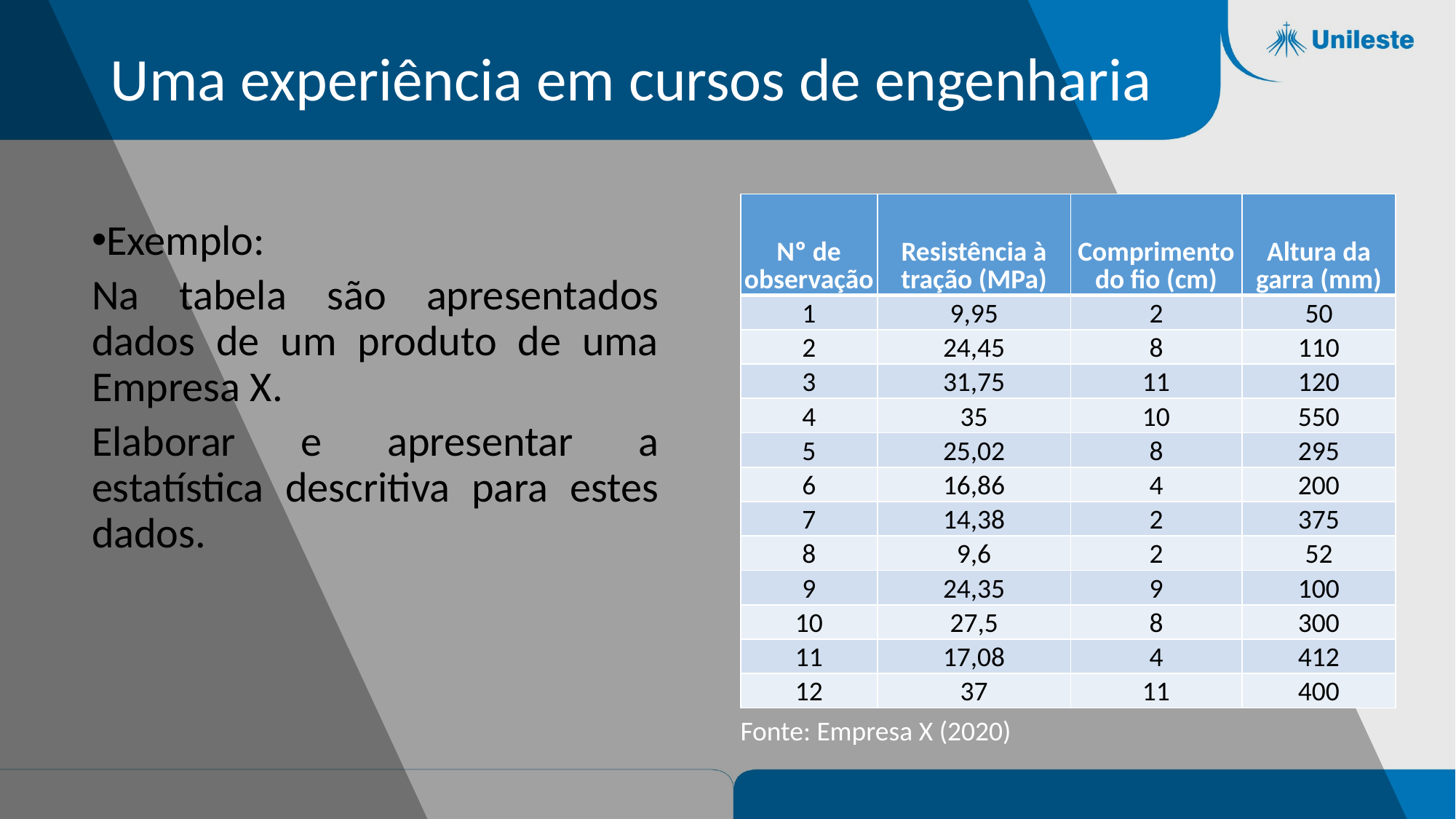

# Uma experiência em cursos de engenharia
| Nº de observação | Resistência à tração (MPa) | Comprimento do fio (cm) | Altura da garra (mm) |
| --- | --- | --- | --- |
| 1 | 9,95 | 2 | 50 |
| 2 | 24,45 | 8 | 110 |
| 3 | 31,75 | 11 | 120 |
| 4 | 35 | 10 | 550 |
| 5 | 25,02 | 8 | 295 |
| 6 | 16,86 | 4 | 200 |
| 7 | 14,38 | 2 | 375 |
| 8 | 9,6 | 2 | 52 |
| 9 | 24,35 | 9 | 100 |
| 10 | 27,5 | 8 | 300 |
| 11 | 17,08 | 4 | 412 |
| 12 | 37 | 11 | 400 |
Exemplo:
Na tabela são apresentados dados de um produto de uma Empresa X.
Elaborar e apresentar a estatística descritiva para estes dados.

Fonte: Empresa X (2020)